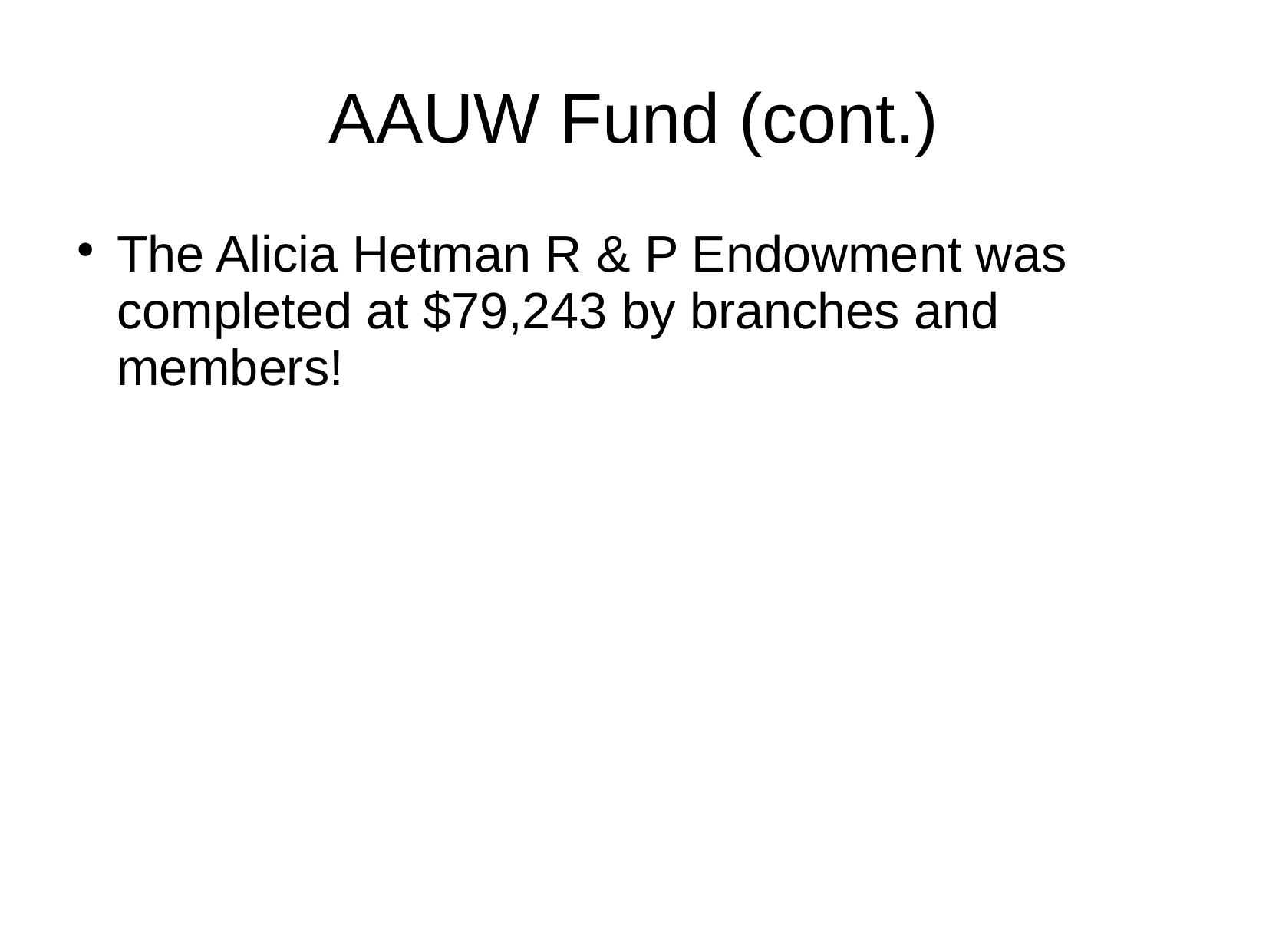

AAUW Fund (cont.)
The Alicia Hetman R & P Endowment was completed at $79,243 by branches and members!